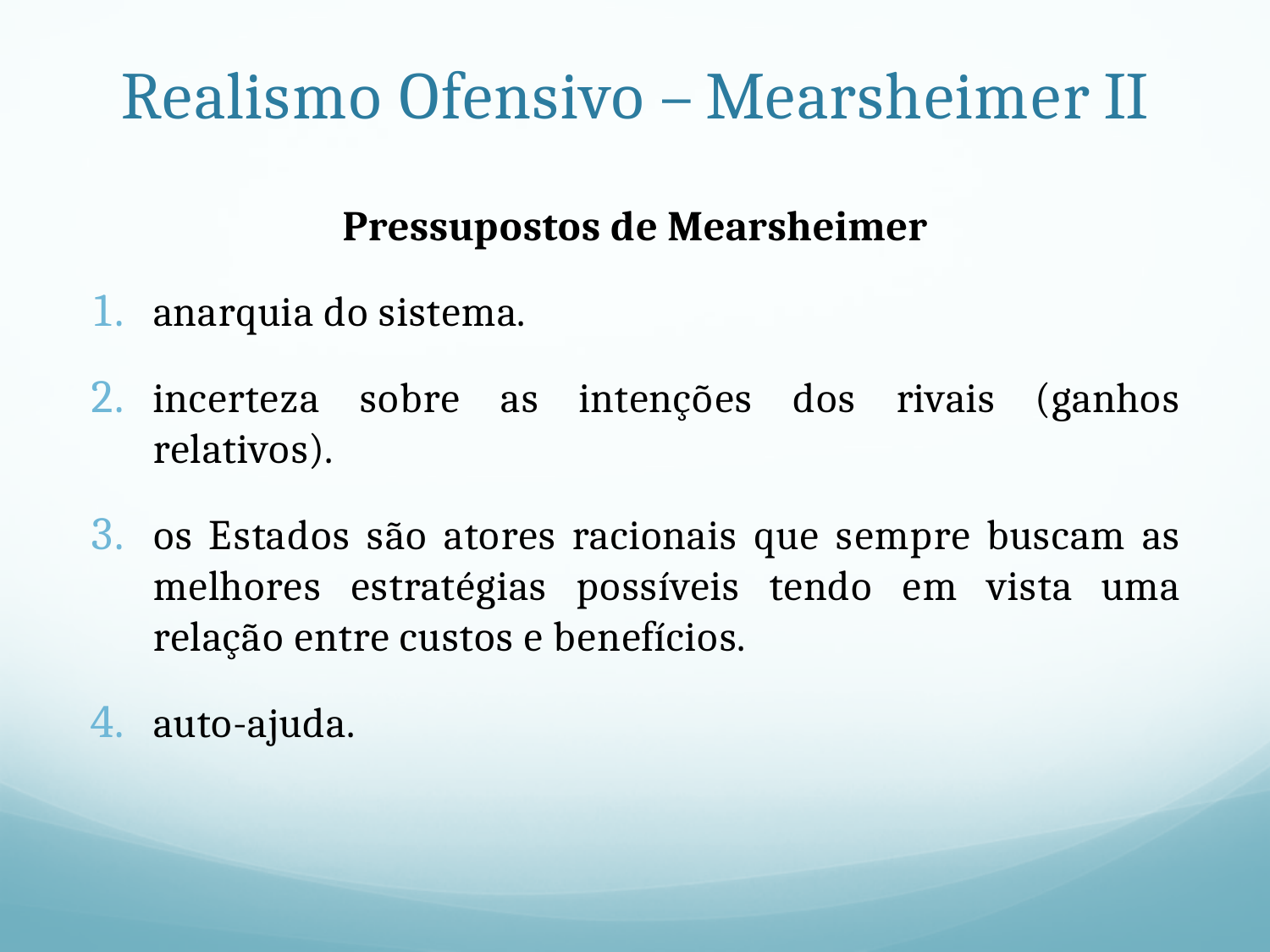

# Realismo Ofensivo – Mearsheimer II
Pressupostos de Mearsheimer
anarquia do sistema.
incerteza sobre as intenções dos rivais (ganhos relativos).
os Estados são atores racionais que sempre buscam as melhores estratégias possíveis tendo em vista uma relação entre custos e benefícios.
auto-ajuda.